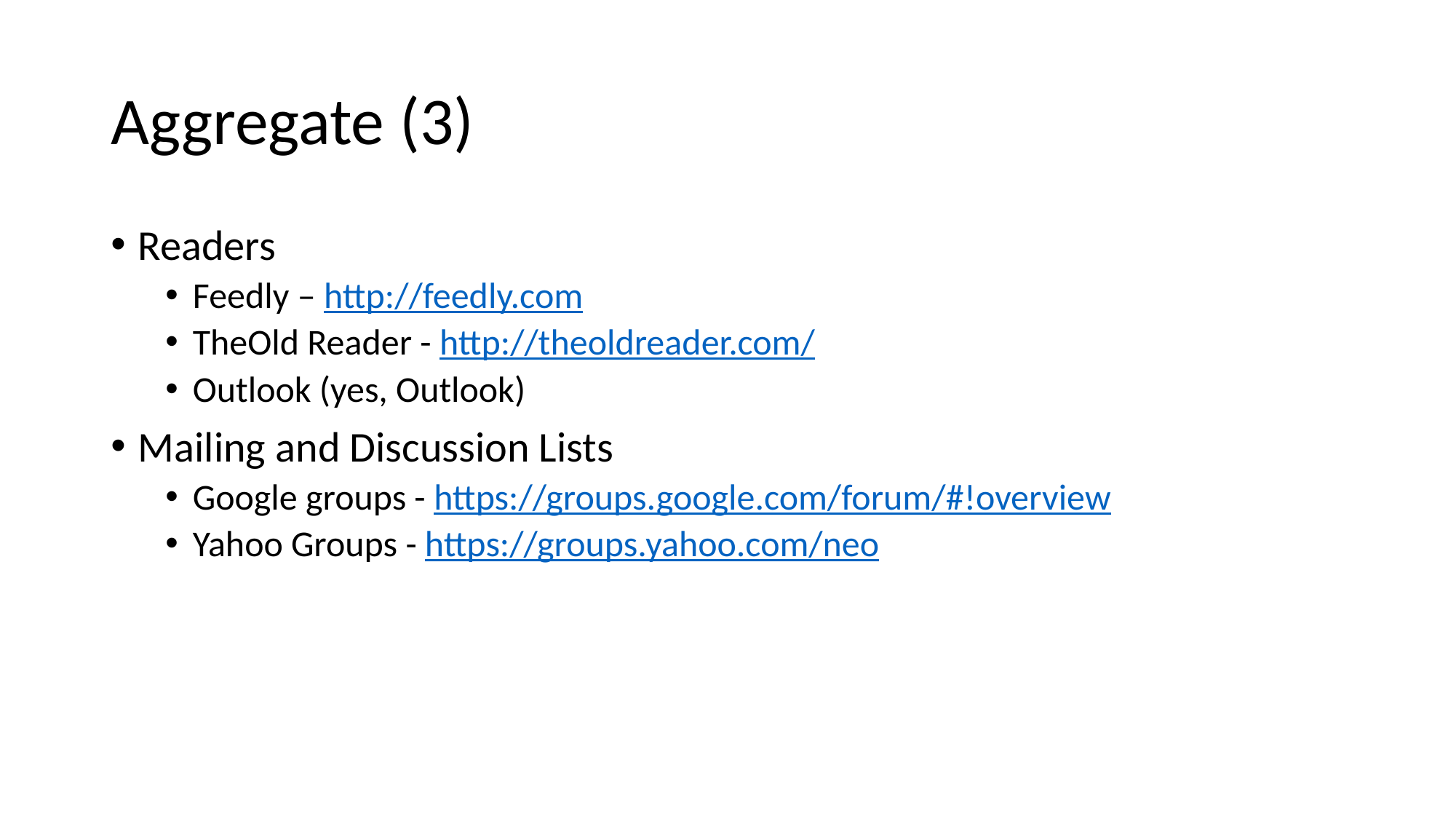

# Aggregate (3)
Readers
Feedly – http://feedly.com
TheOld Reader - http://theoldreader.com/
Outlook (yes, Outlook)
Mailing and Discussion Lists
Google groups - https://groups.google.com/forum/#!overview
Yahoo Groups - https://groups.yahoo.com/neo